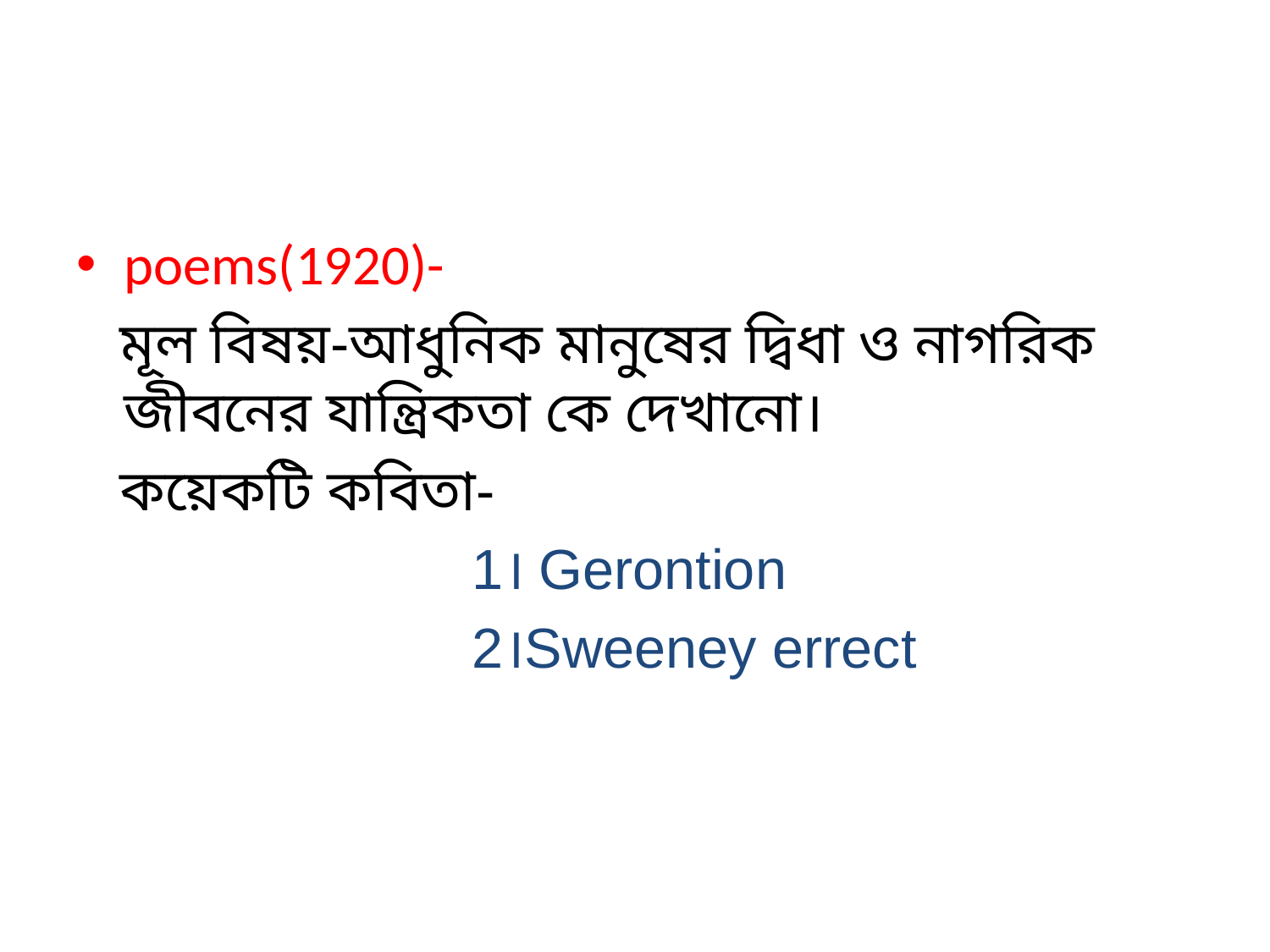

#
poems(1920)-
   মূল বিষয়-আধুনিক মানুষের দ্বিধা ও নাগরিক জীবনের যান্ত্রিকতা কে দেখানো।
   কয়েকটি কবিতা-
			      1। Gerontion
			      2।Sweeney errect